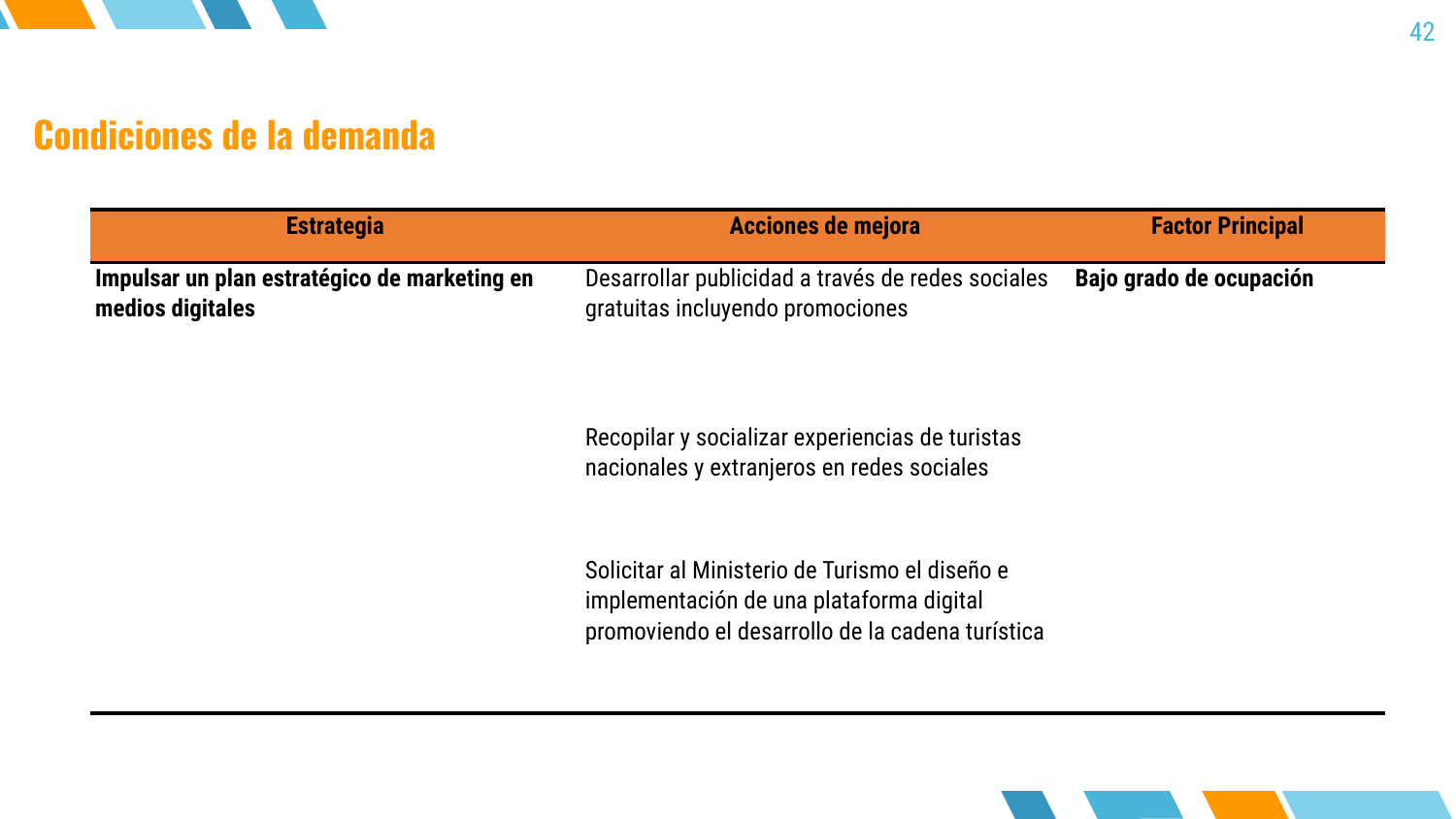

42

Condiciones de la demanda
| Estrategia | Acciones de mejora | Factor Principal |
| --- | --- | --- |
| Impulsar un plan estratégico de marketing en medios digitales | Desarrollar publicidad a través de redes sociales gratuitas incluyendo promociones | Bajo grado de ocupación |
|  | Recopilar y socializar experiencias de turistas nacionales y extranjeros en redes sociales |  |
|  | Solicitar al Ministerio de Turismo el diseño e implementación de una plataforma digital promoviendo el desarrollo de la cadena turística |  |